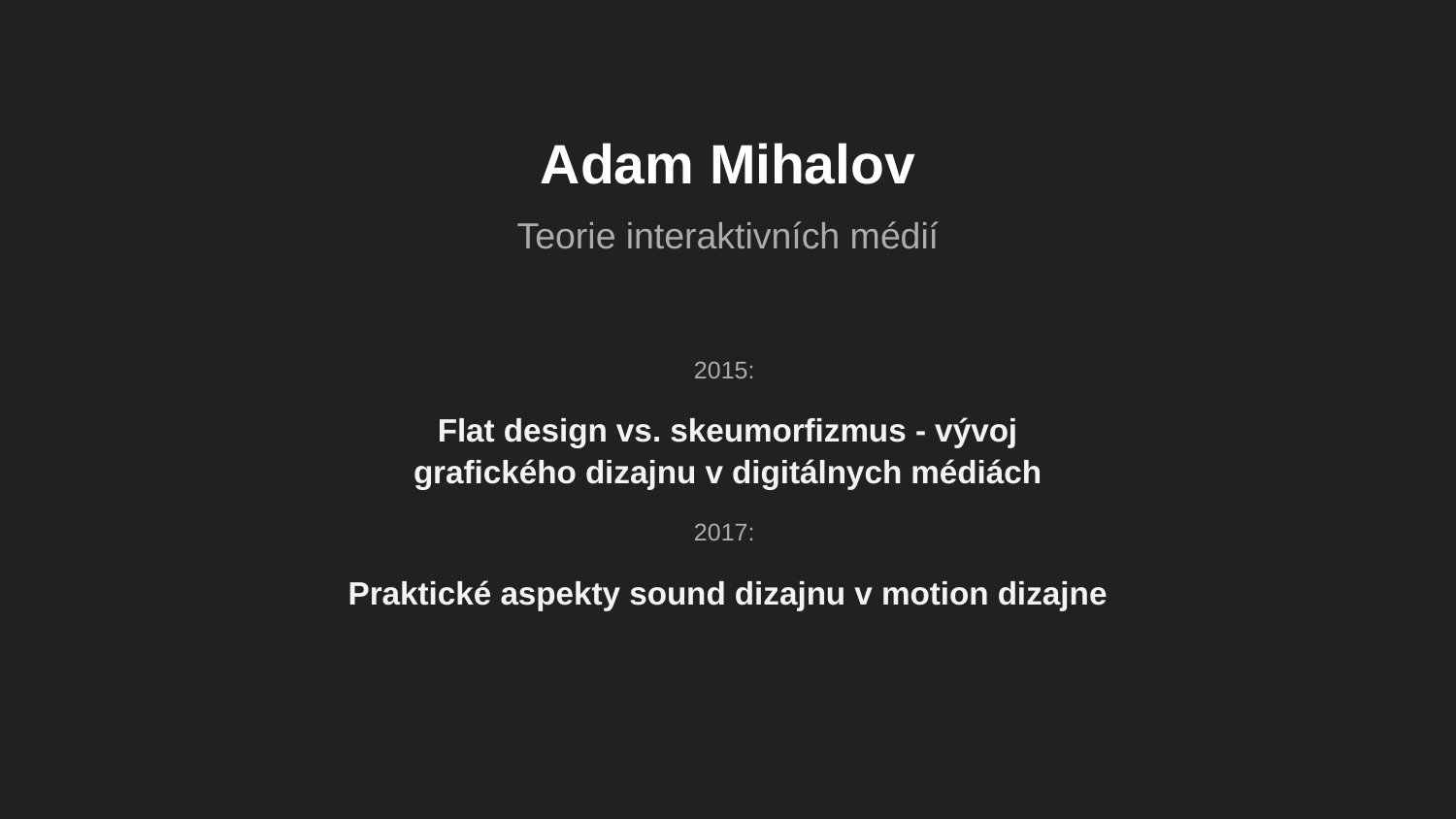

# Adam Mihalov
Teorie interaktivních médií

2015:
Flat design vs. skeumorfizmus - vývoj
grafického dizajnu v digitálnych médiách
2017:
Praktické aspekty sound dizajnu v motion dizajne